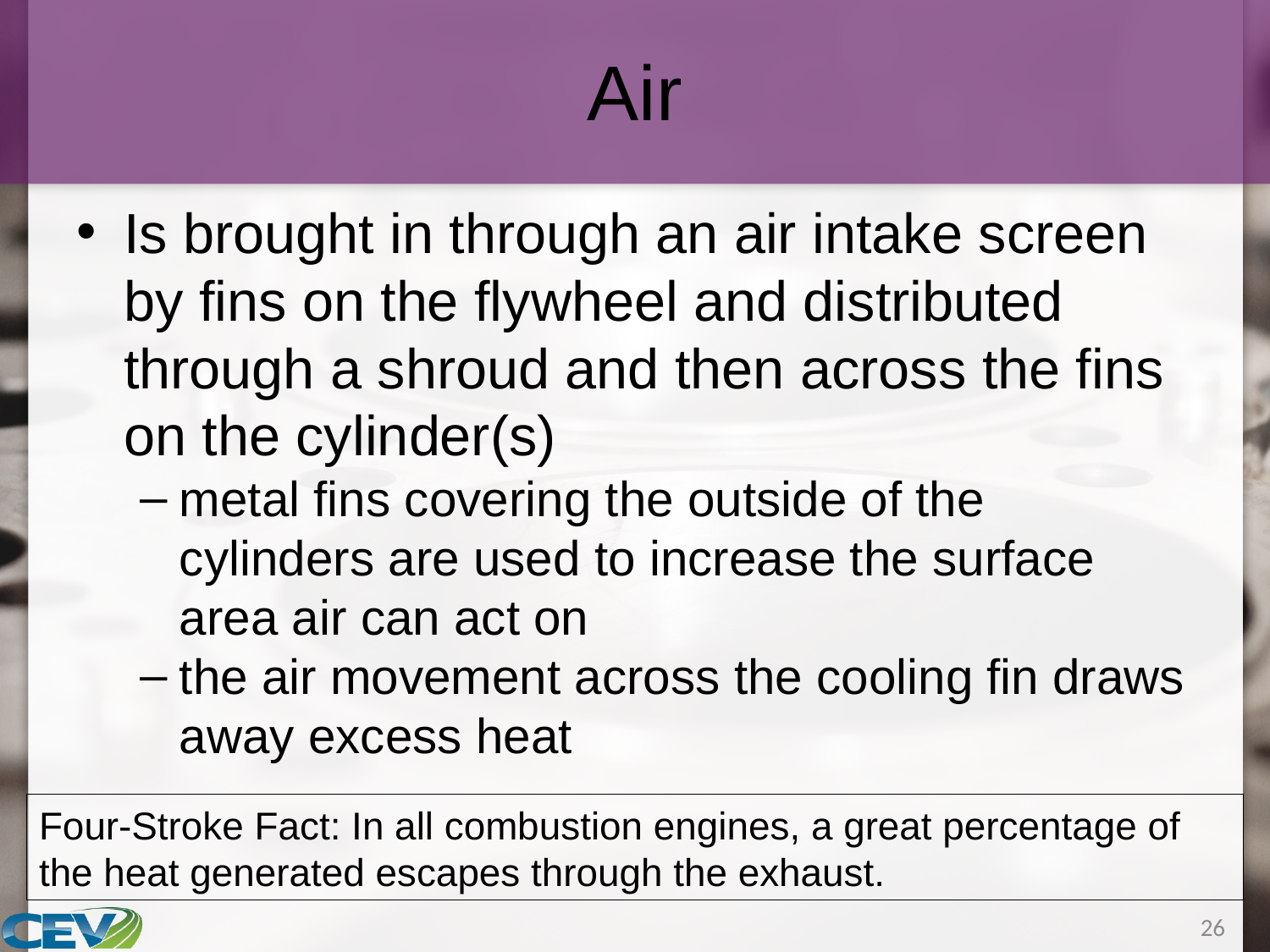

# Air
Is brought in through an air intake screen by fins on the flywheel and distributed through a shroud and then across the fins on the cylinder(s)
metal fins covering the outside of the cylinders are used to increase the surface area air can act on
the air movement across the cooling fin draws away excess heat

Four-Stroke Fact: In all combustion engines, a great percentage of the heat generated escapes through the exhaust.
26